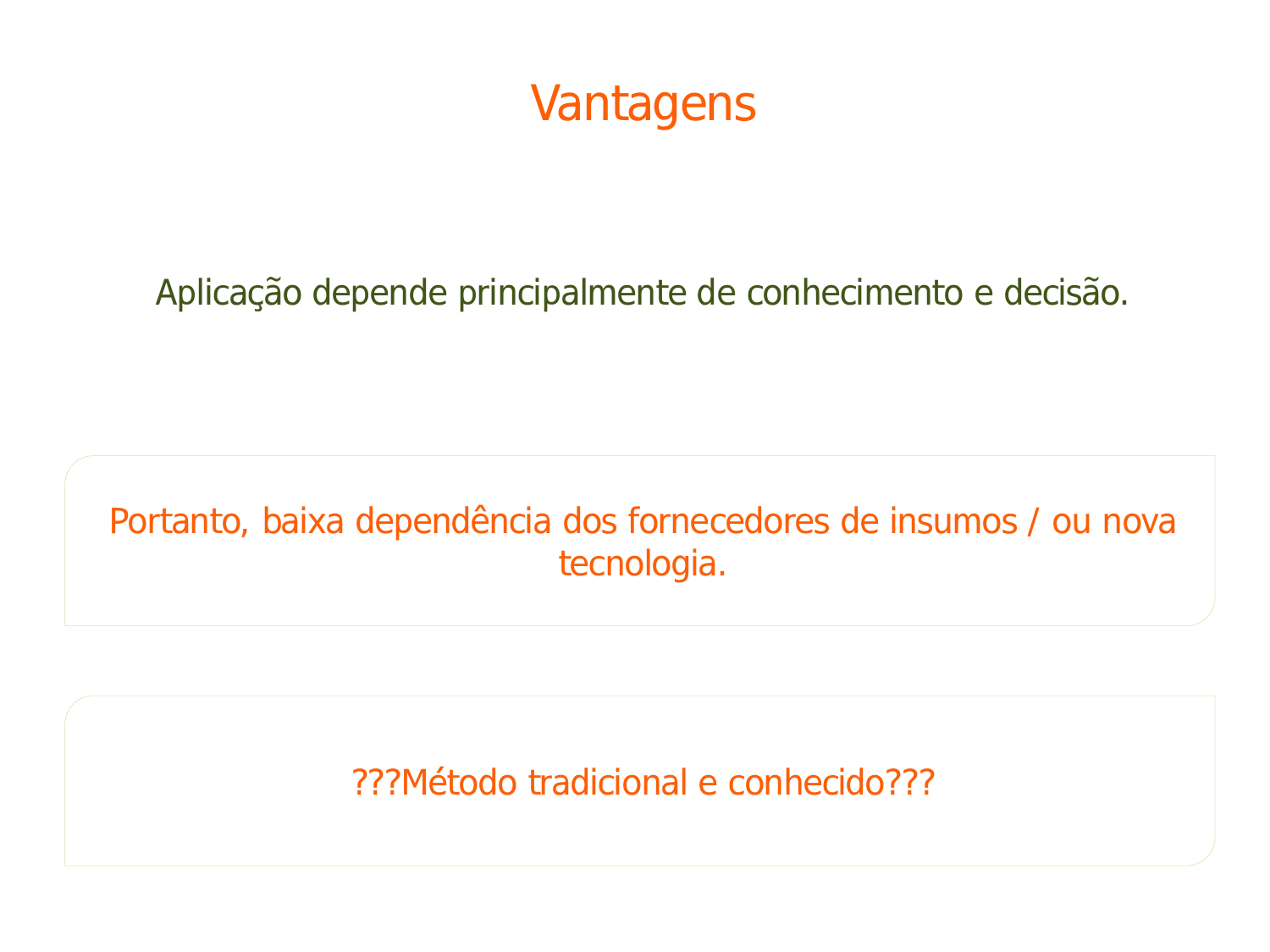

# Vantagens
Aplicação depende principalmente de conhecimento e decisão.
Portanto, baixa dependência dos fornecedores de insumos / ou nova tecnologia.
???Método tradicional e conhecido???